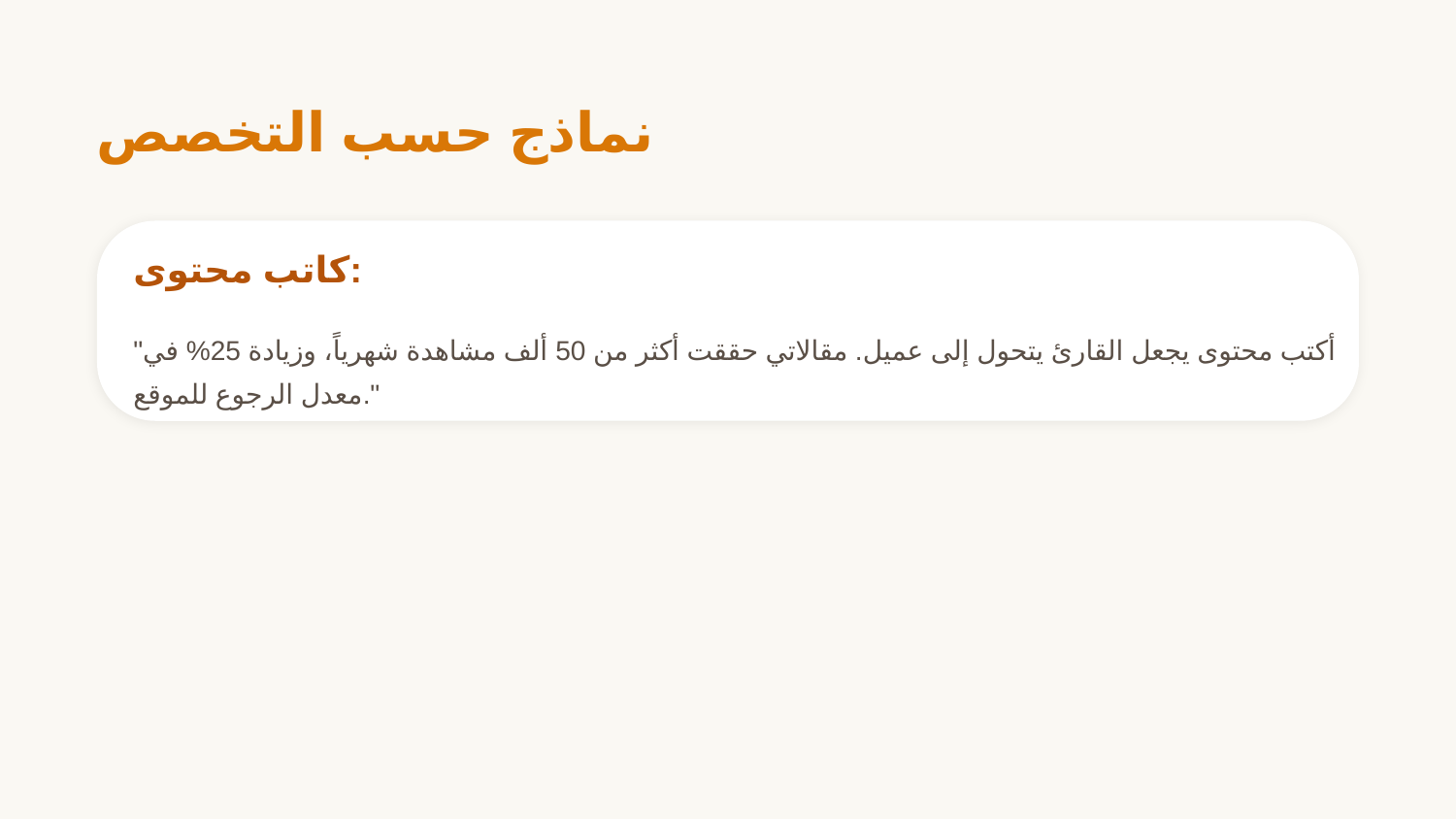

نماذج حسب التخصص

كاتب محتوى:
"أكتب محتوى يجعل القارئ يتحول إلى عميل. مقالاتي حققت أكثر من 50 ألف مشاهدة شهرياً، وزيادة 25% في معدل الرجوع للموقع."